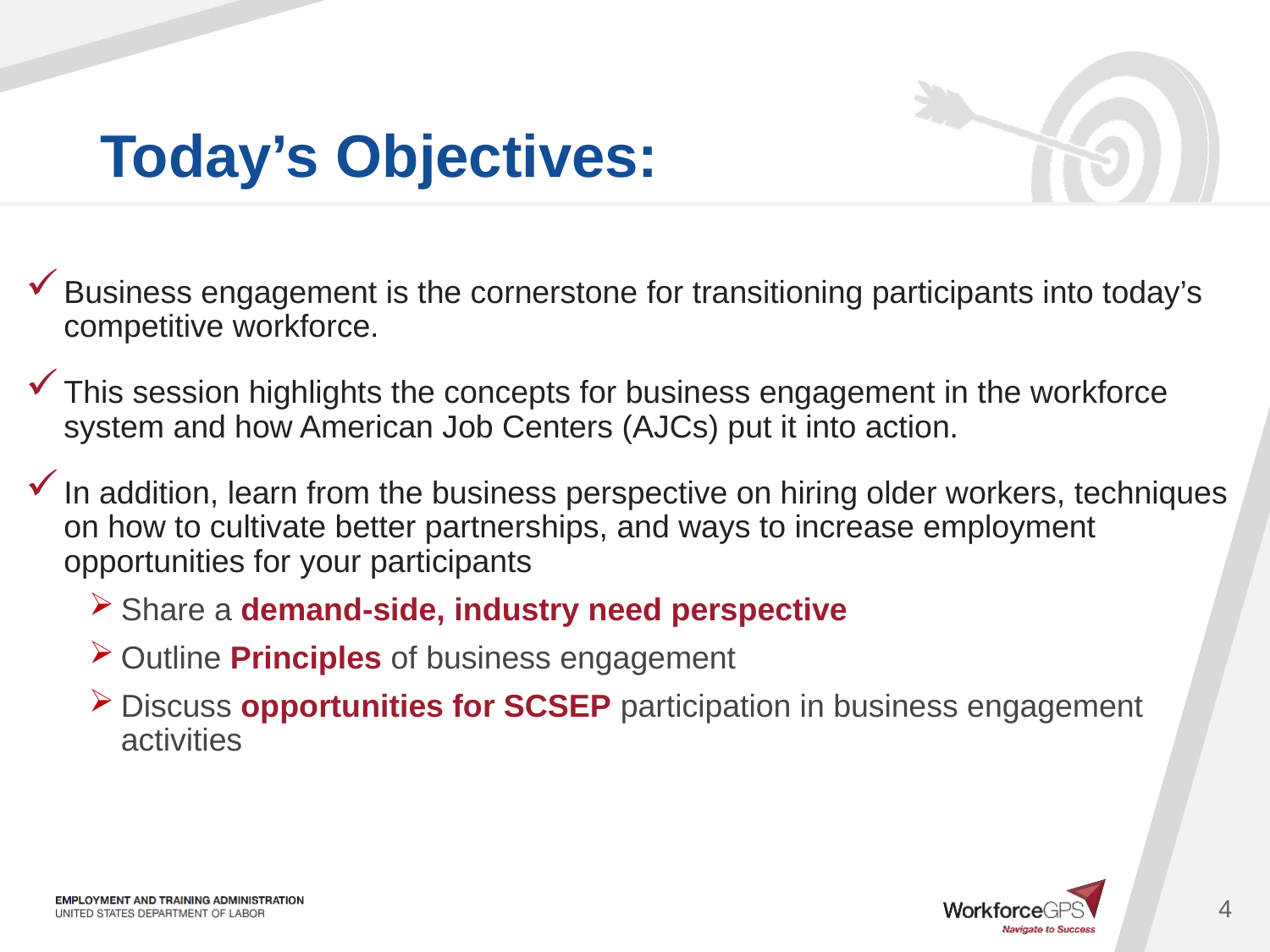

Business engagement is the cornerstone for transitioning participants into today’s competitive workforce.
This session highlights the concepts for business engagement in the workforce system and how American Job Centers (AJCs) put it into action.
In addition, learn from the business perspective on hiring older workers, techniques on how to cultivate better partnerships, and ways to increase employment opportunities for your participants
Share a demand-side, industry need perspective
Outline Principles of business engagement
Discuss opportunities for SCSEP participation in business engagement activities
4